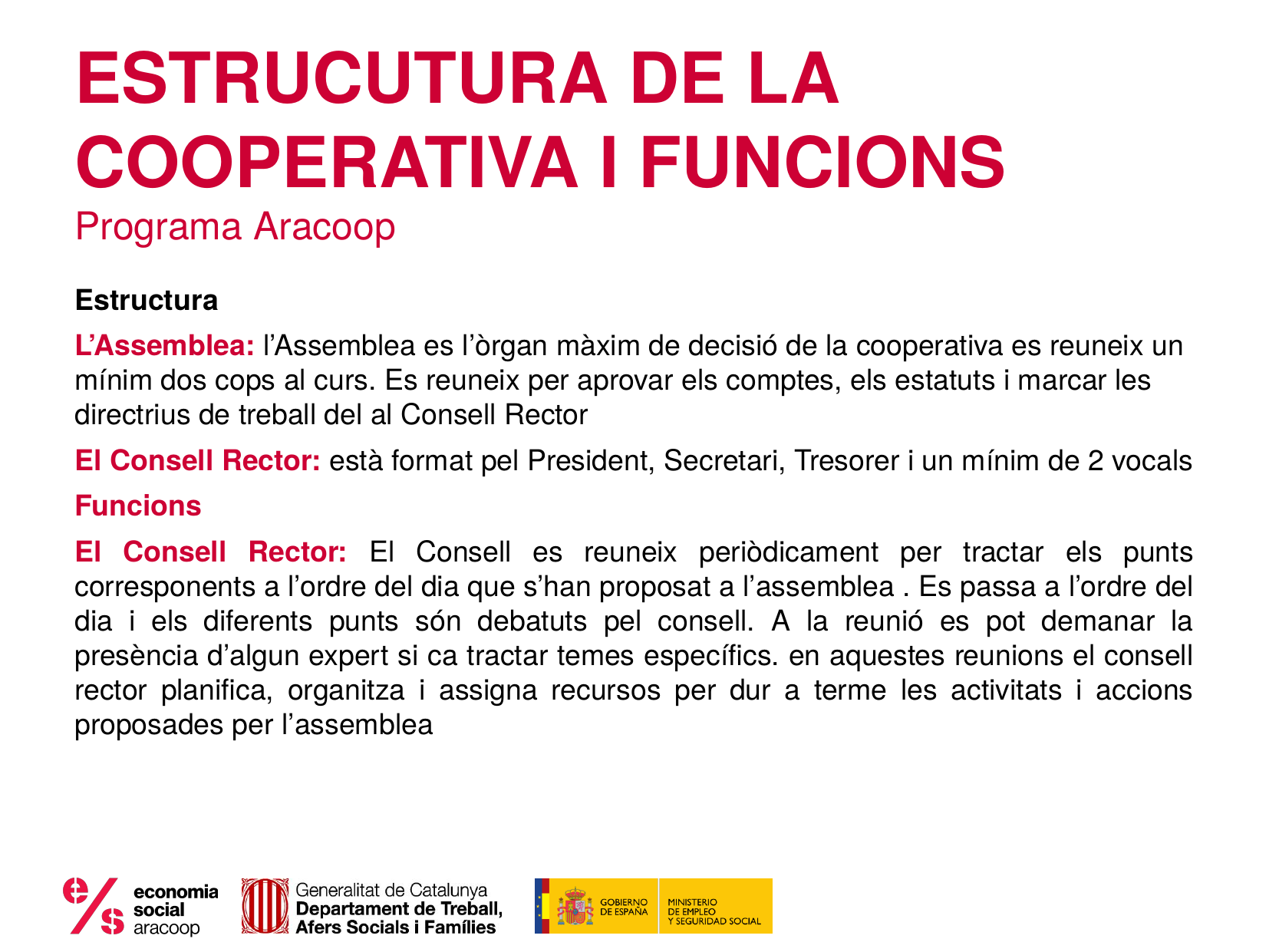

# ESTRUCUTURA DE LA COOPERATIVA I FUNCIONS Programa Aracoop
Estructura
L’Assemblea: l’Assemblea es l’òrgan màxim de decisió de la cooperativa es reuneix un mínim dos cops al curs. Es reuneix per aprovar els comptes, els estatuts i marcar les directrius de treball del al Consell Rector
El Consell Rector: està format pel President, Secretari, Tresorer i un mínim de 2 vocals
Funcions
El Consell Rector: El Consell es reuneix periòdicament per tractar els punts corresponents a l’ordre del dia que s’han proposat a l’assemblea . Es passa a l’ordre del dia i els diferents punts són debatuts pel consell. A la reunió es pot demanar la presència d’algun expert si ca tractar temes específics. en aquestes reunions el consell rector planifica, organitza i assigna recursos per dur a terme les activitats i accions proposades per l’assemblea